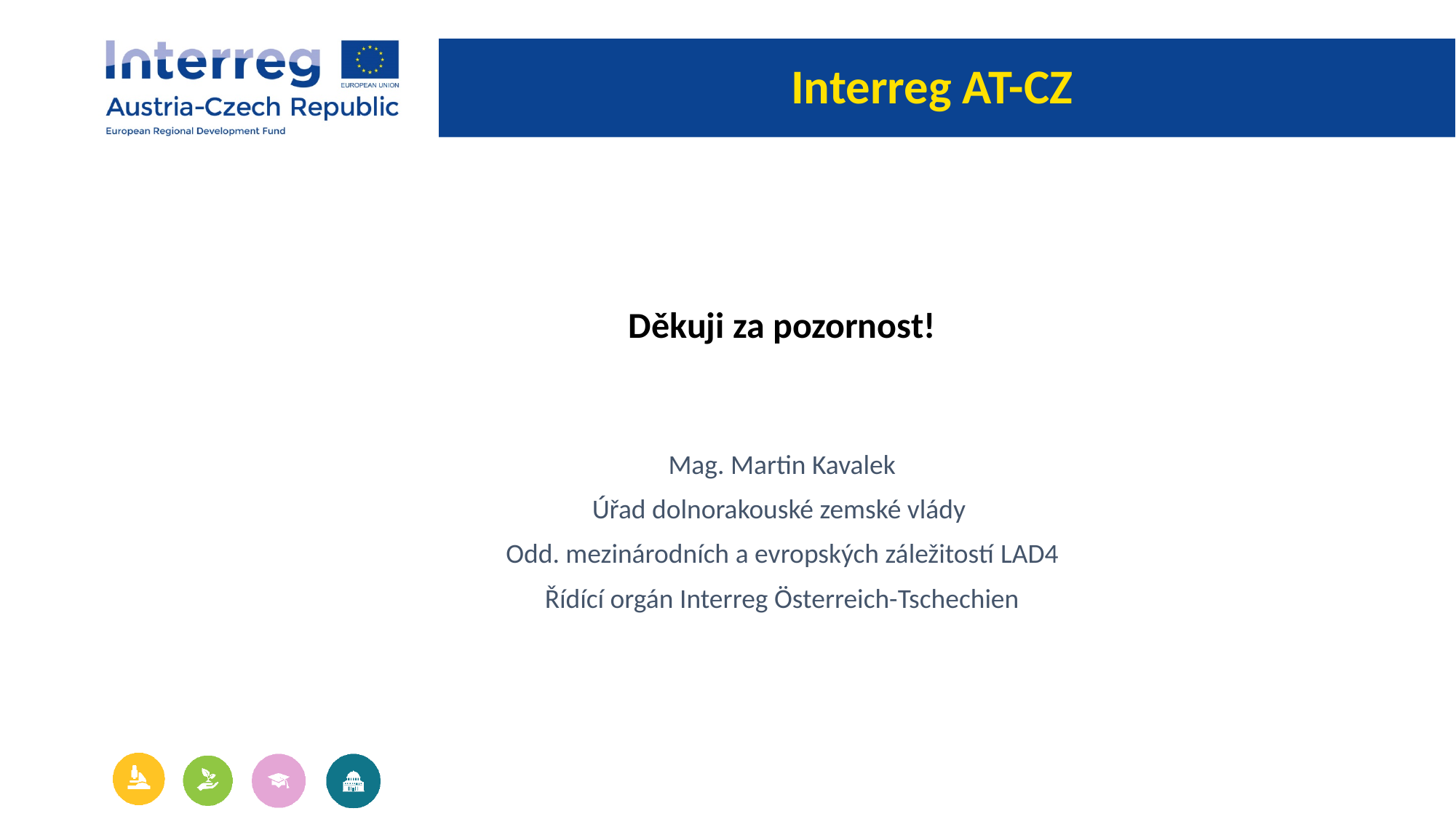

# Interreg AT-CZ

Děkuji za pozornost!

Mag. Martin Kavalek
Úřad dolnorakouské zemské vlády
Odd. mezinárodních a evropských záležitostí LAD4
Řídící orgán Interreg Österreich-Tschechien